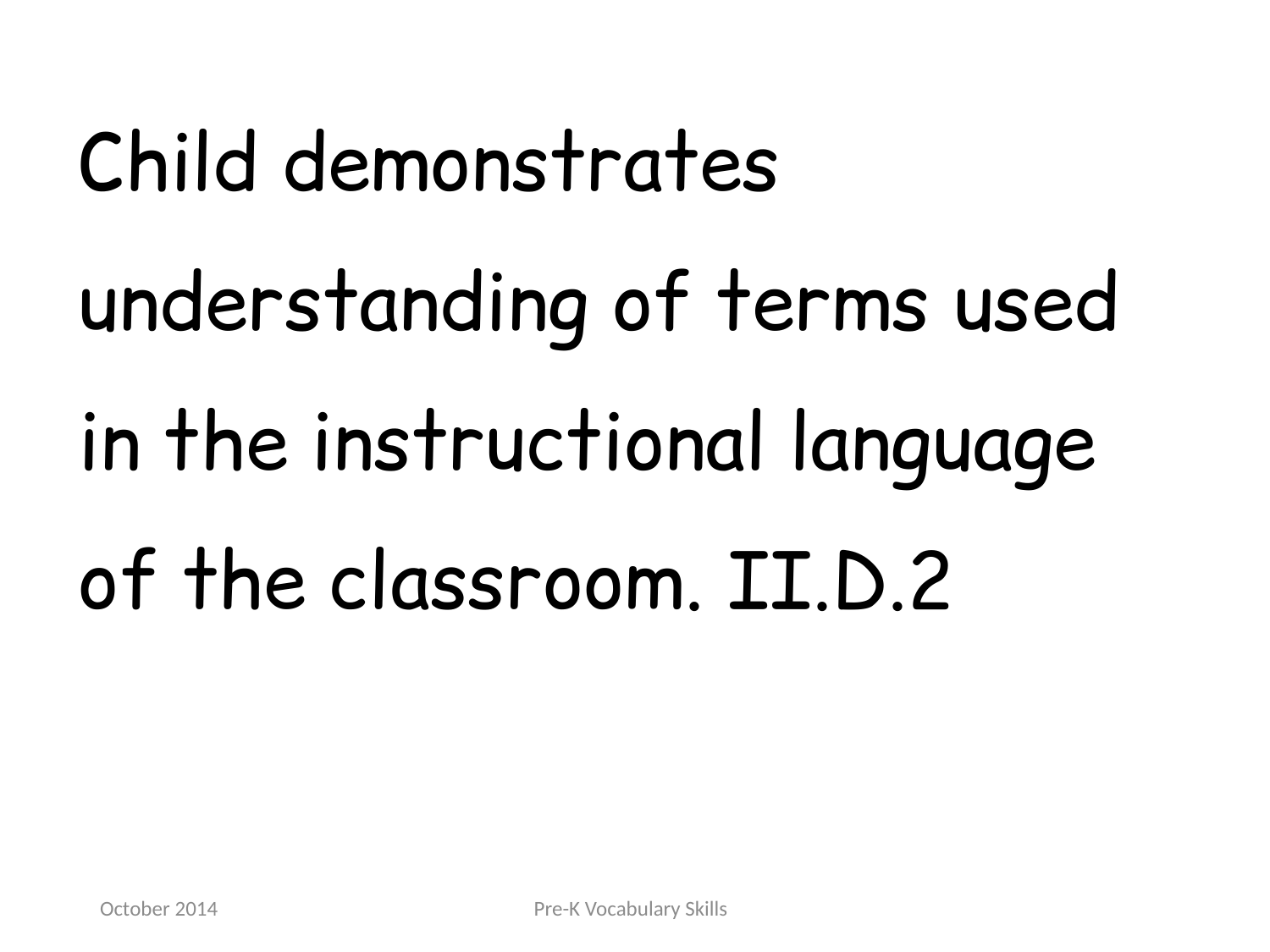

Child demonstrates understanding of terms used in the instructional language of the classroom. II.D.2

October 2014
Pre-K Vocabulary Skills